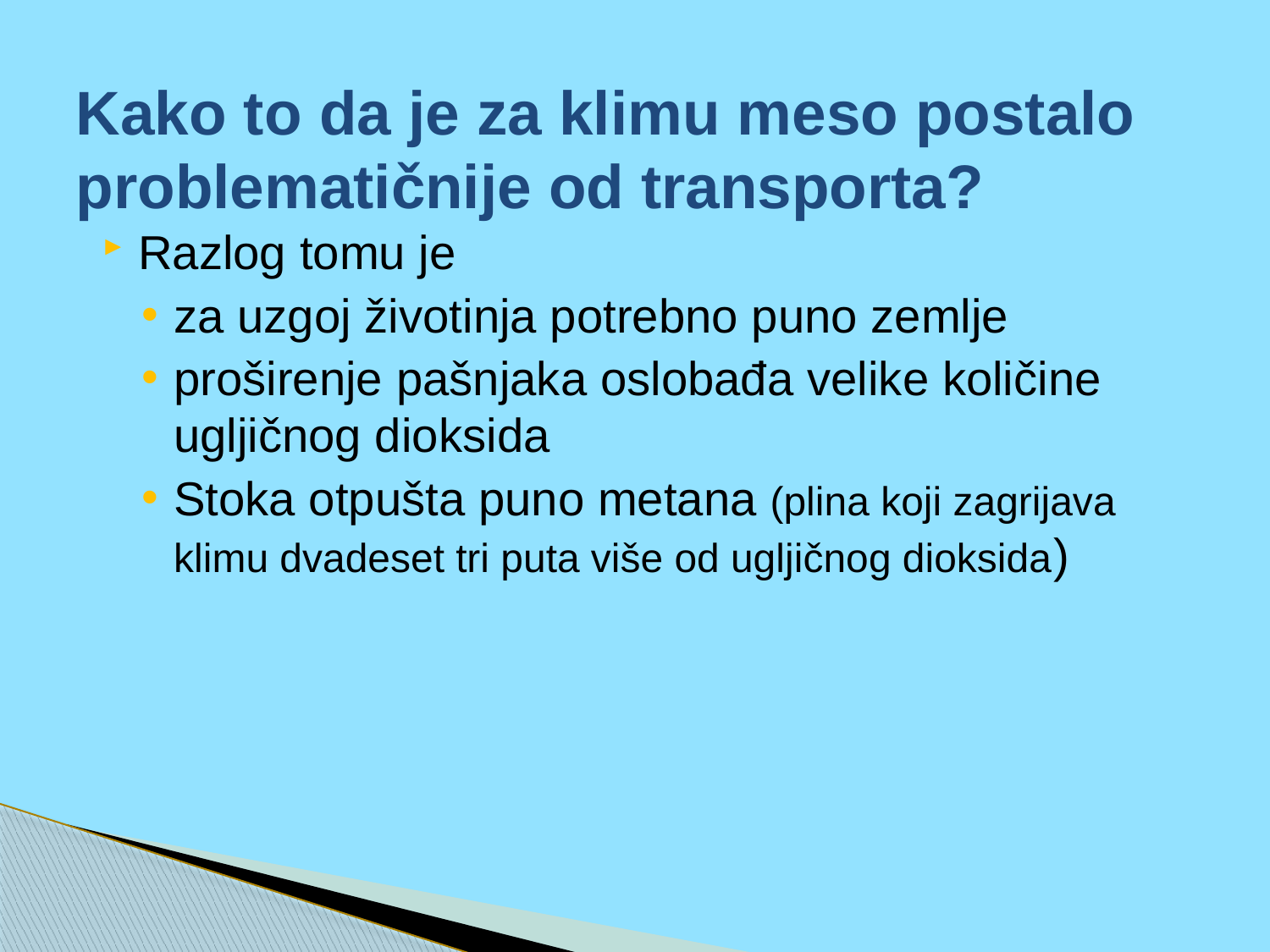

# Kako to da je za klimu meso postalo problematičnije od transporta?
Razlog tomu je
za uzgoj životinja potrebno puno zemlje
proširenje pašnjaka oslobađa velike količine ugljičnog dioksida
Stoka otpušta puno metana (plina koji zagrijava klimu dvadeset tri puta više od ugljičnog dioksida)